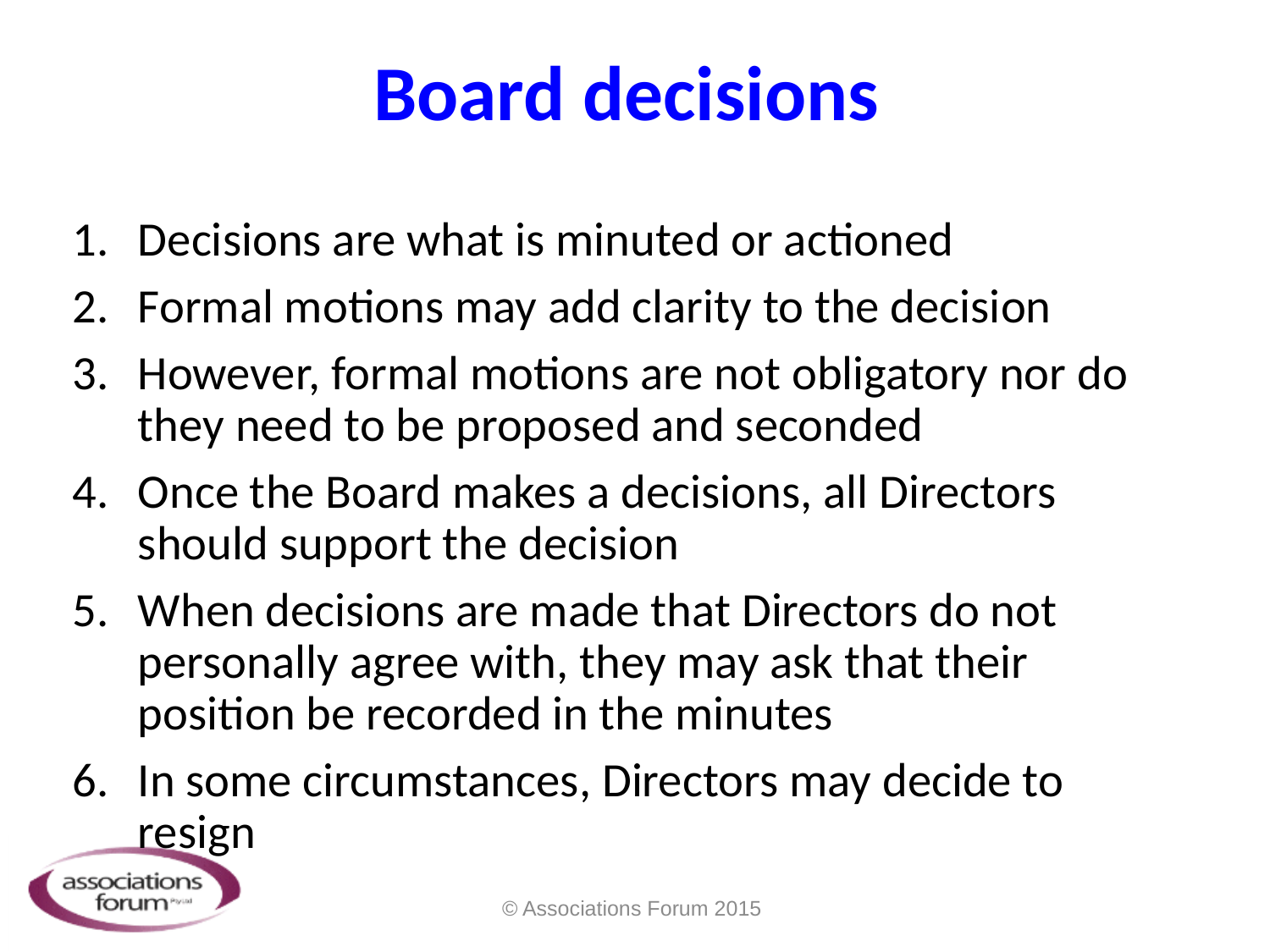

# Board decisions
Decisions are what is minuted or actioned
Formal motions may add clarity to the decision
However, formal motions are not obligatory nor do they need to be proposed and seconded
Once the Board makes a decisions, all Directors should support the decision
When decisions are made that Directors do not personally agree with, they may ask that their position be recorded in the minutes
In some circumstances, Directors may decide to resign
© Associations Forum 2015